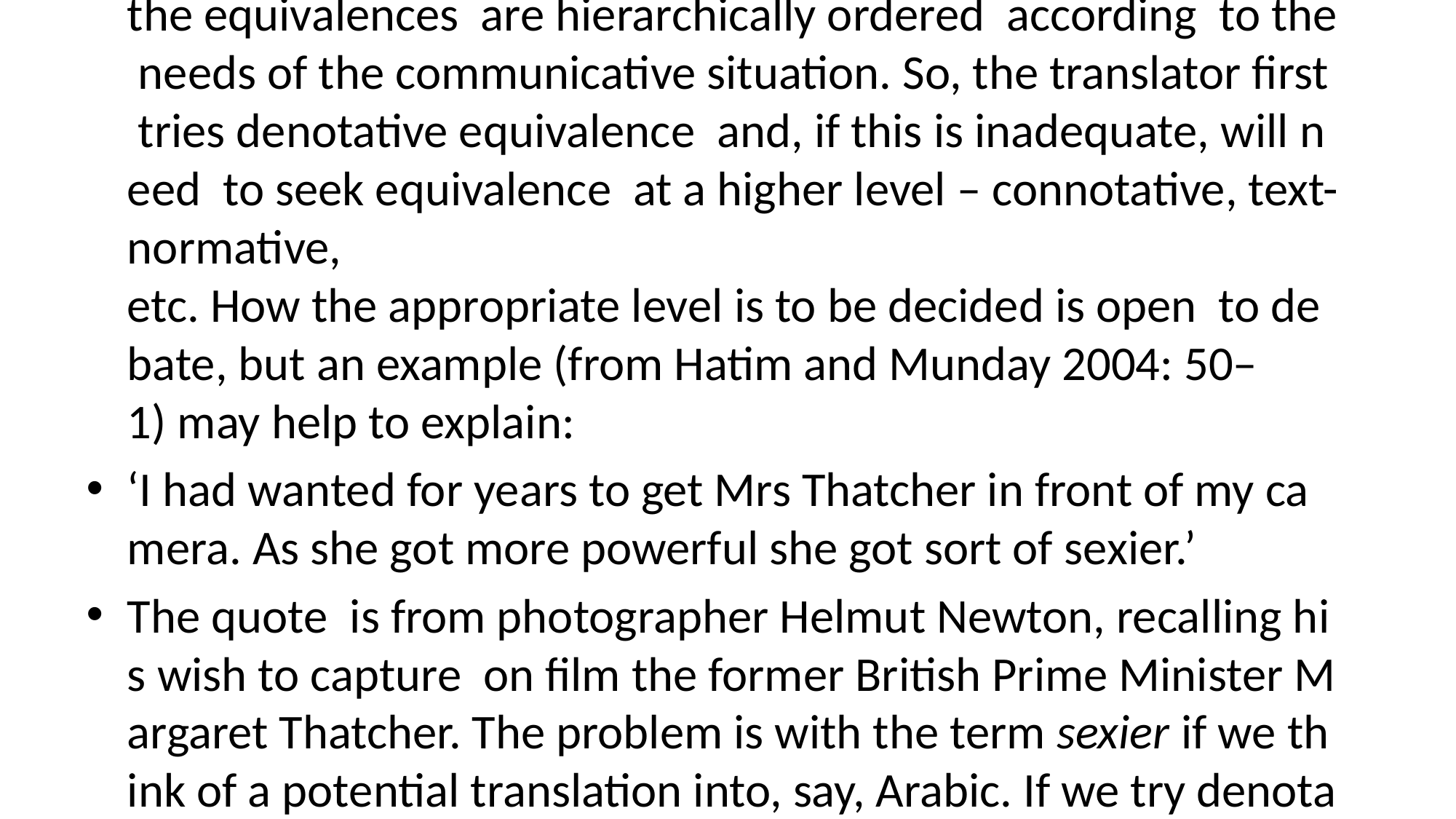

#
Table 2    Characteristics of research foci for different equivalence  types
The crucial point again is that, in order to assist  the translator,  the equivalences  are hierarchically ordered  according  to the needs of the communicative situation. So, the translator first tries denotative equivalence  and, if this is inadequate, will need  to seek equivalence  at a higher level – connotative, text-normative, etc. How the appropriate level is to be decided is open  to debate, but an example (from Hatim and Munday 2004: 50–1) may help to explain:
‘I had wanted for years to get Mrs Thatcher in front of my camera. As she got more powerful she got sort of sexier.’
The quote  is from photographer Helmut Newton, recalling his wish to capture  on film the former British Prime Minister Margaret Thatcher. The problem is with the term sexier if we think of a potential translation into, say, Arabic. If we try denotative equivalence (i.e. translating it by sexy) this might convey the sense of ‘pornographic’. Connotative  equivalence  (e.g. attractiveness)  would be  better  but it may be  too direct for the communicative purpose of this type of text (i.e. it would not achieve text-normative equivalence).